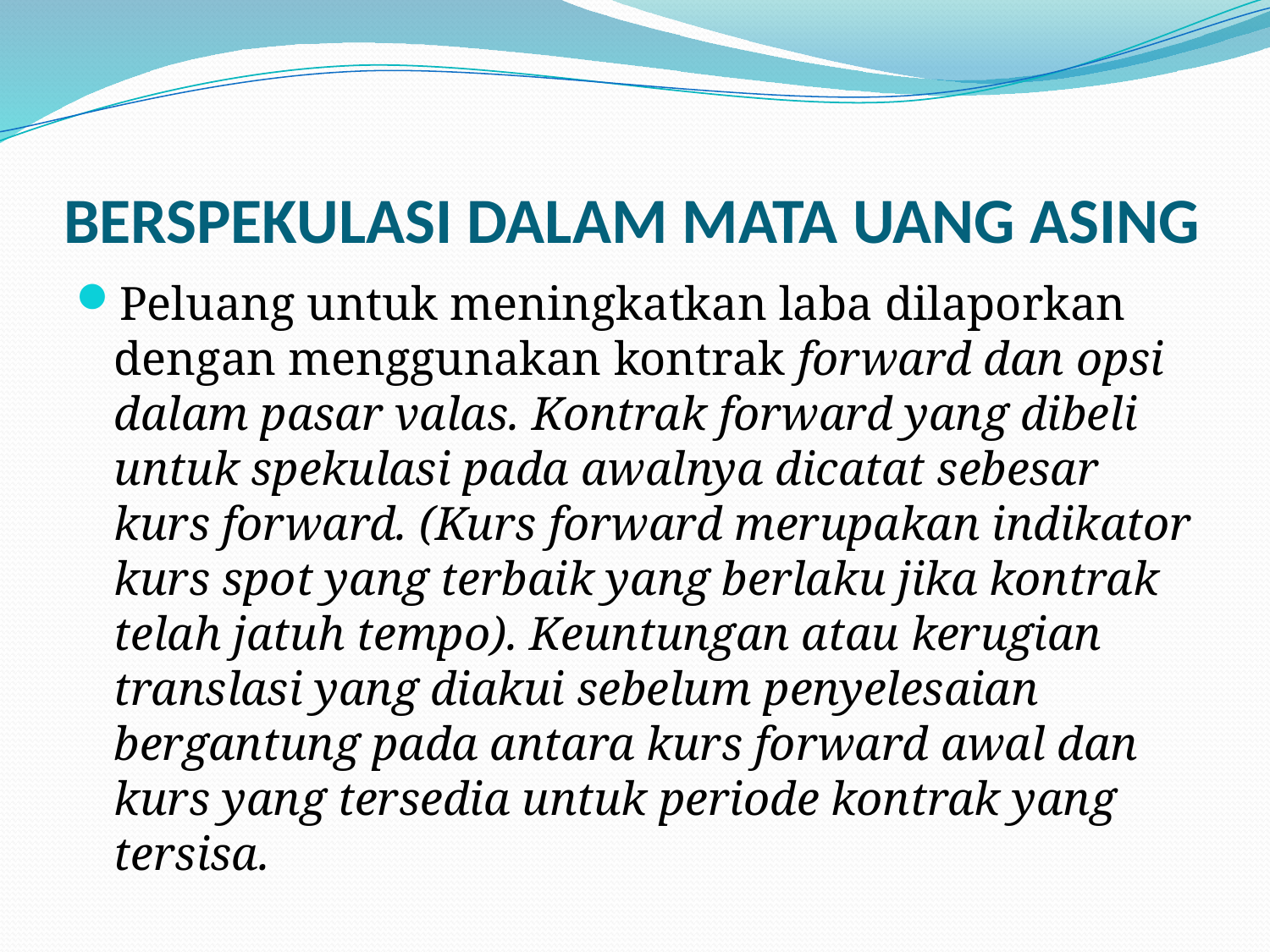

# BERSPEKULASI DALAM MATA UANG ASING
Peluang untuk meningkatkan laba dilaporkan dengan menggunakan kontrak forward dan opsi dalam pasar valas. Kontrak forward yang dibeli untuk spekulasi pada awalnya dicatat sebesar kurs forward. (Kurs forward merupakan indikator kurs spot yang terbaik yang berlaku jika kontrak telah jatuh tempo). Keuntungan atau kerugian translasi yang diakui sebelum penyelesaian bergantung pada antara kurs forward awal dan kurs yang tersedia untuk periode kontrak yang tersisa.